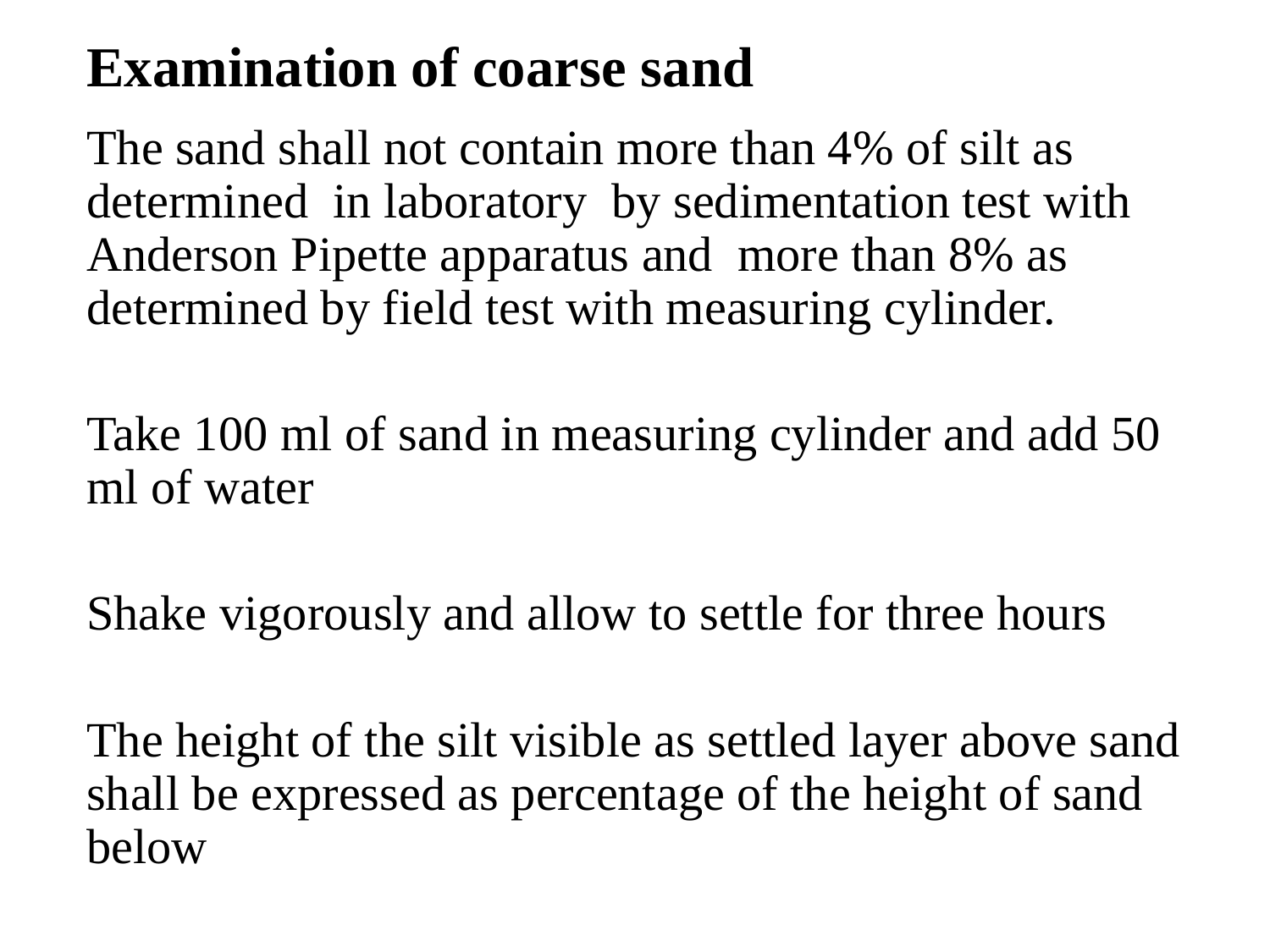

Examination of coarse sand

The sand shall not contain more than 4% of silt as determined  in laboratory  by sedimentation test with Anderson Pipette apparatus and  more than 8% as determined by field test with measuring cylinder.

Take 100 ml of sand in measuring cylinder and add 50 ml of water

Shake vigorously and allow to settle for three hours

The height of the silt visible as settled layer above sand shall be expressed as percentage of the height of sand below